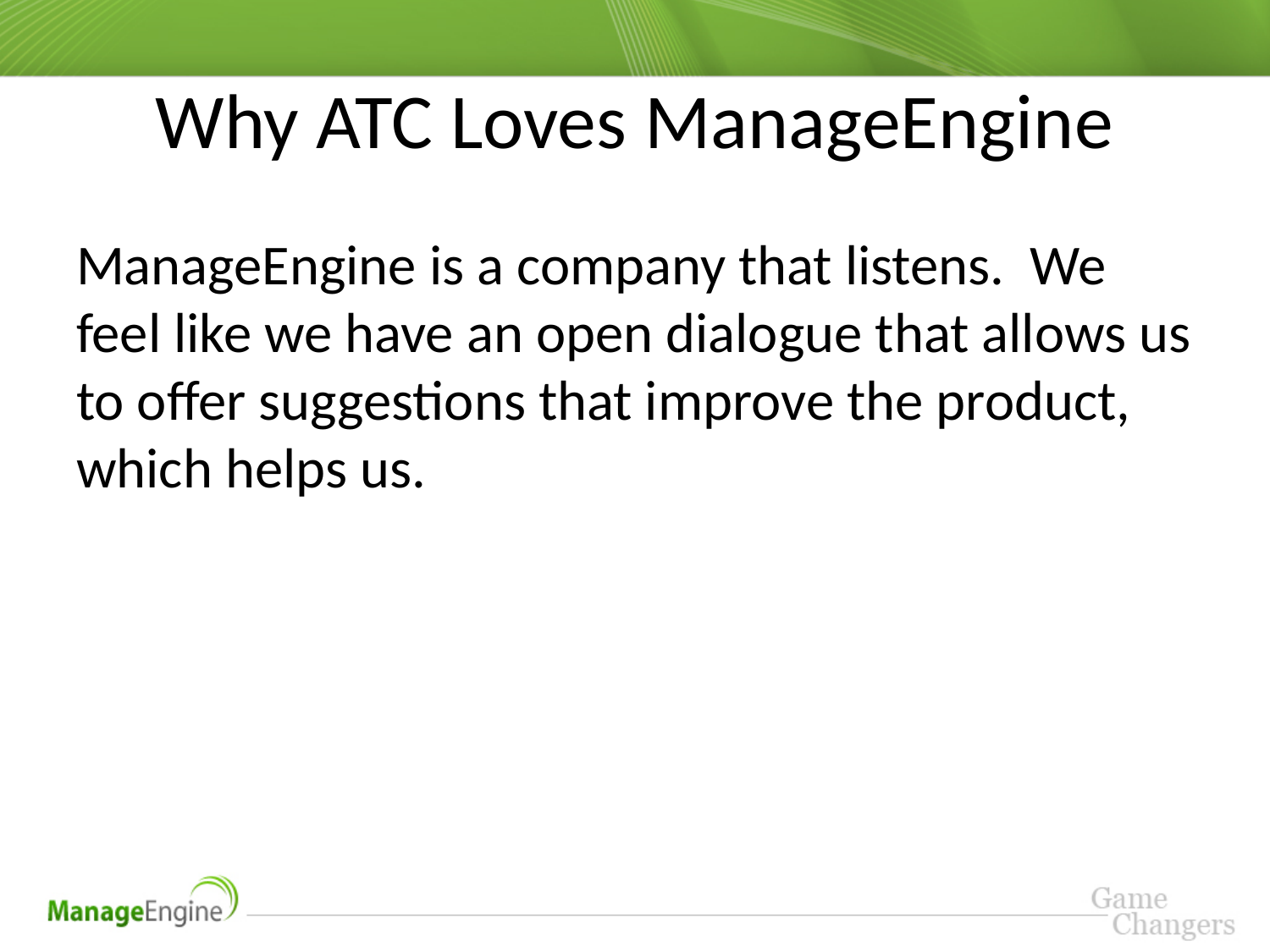

# Why ATC Loves ManageEngine
ManageEngine is a company that listens.  We feel like we have an open dialogue that allows us to offer suggestions that improve the product, which helps us.